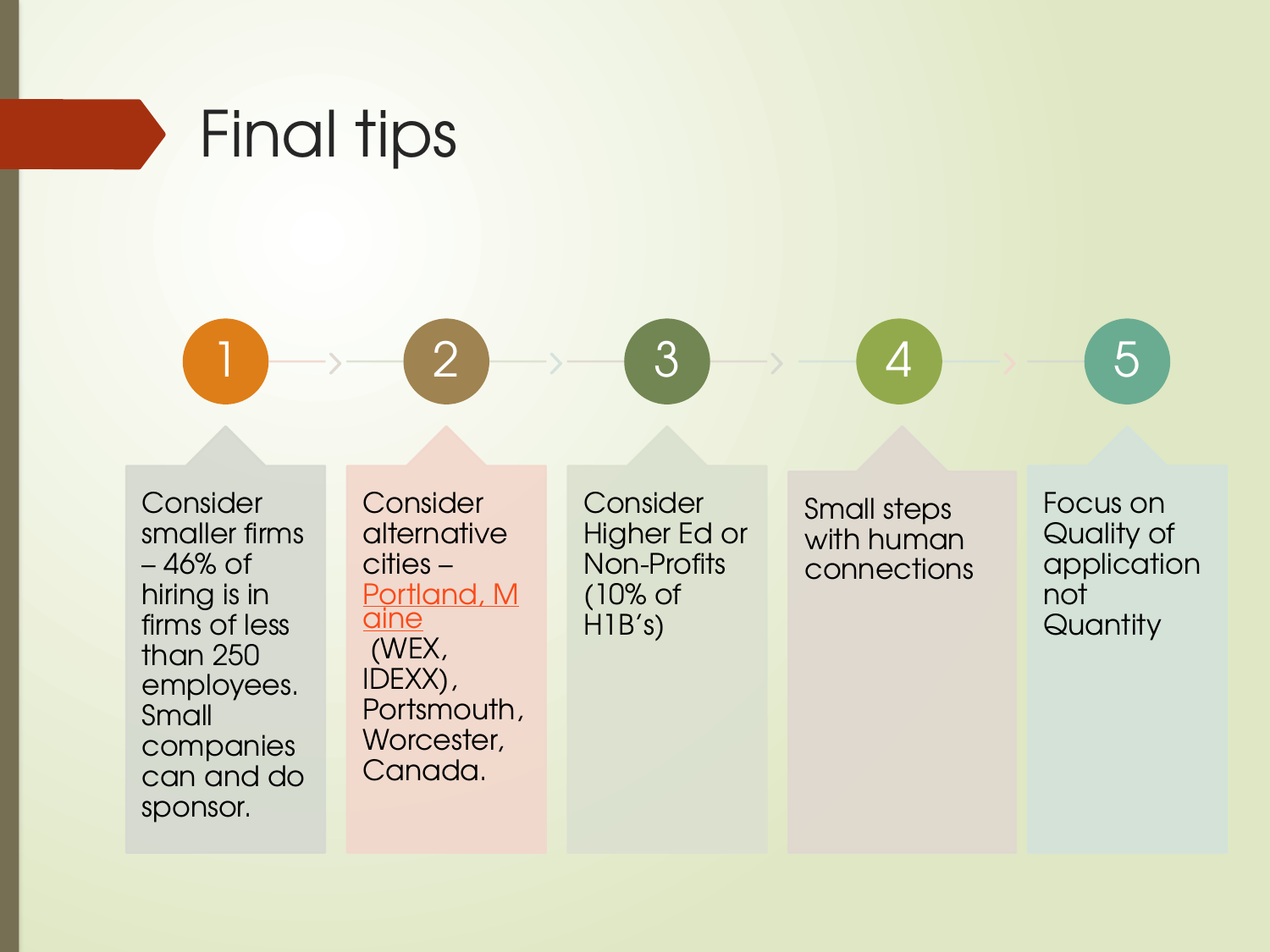

# Final tips

1
Consider smaller firms – 46% of hiring is in firms of less than 250 employees. Small companies can and do sponsor.
2
Consider alternative cities – Portland, Maine (WEX, IDEXX), Portsmouth, Worcester, Canada.
3
Consider Higher Ed or Non-Profits (10% of H1B’s)
4
Small steps with human connections
5
Focus on Quality of applicationnot Quantity